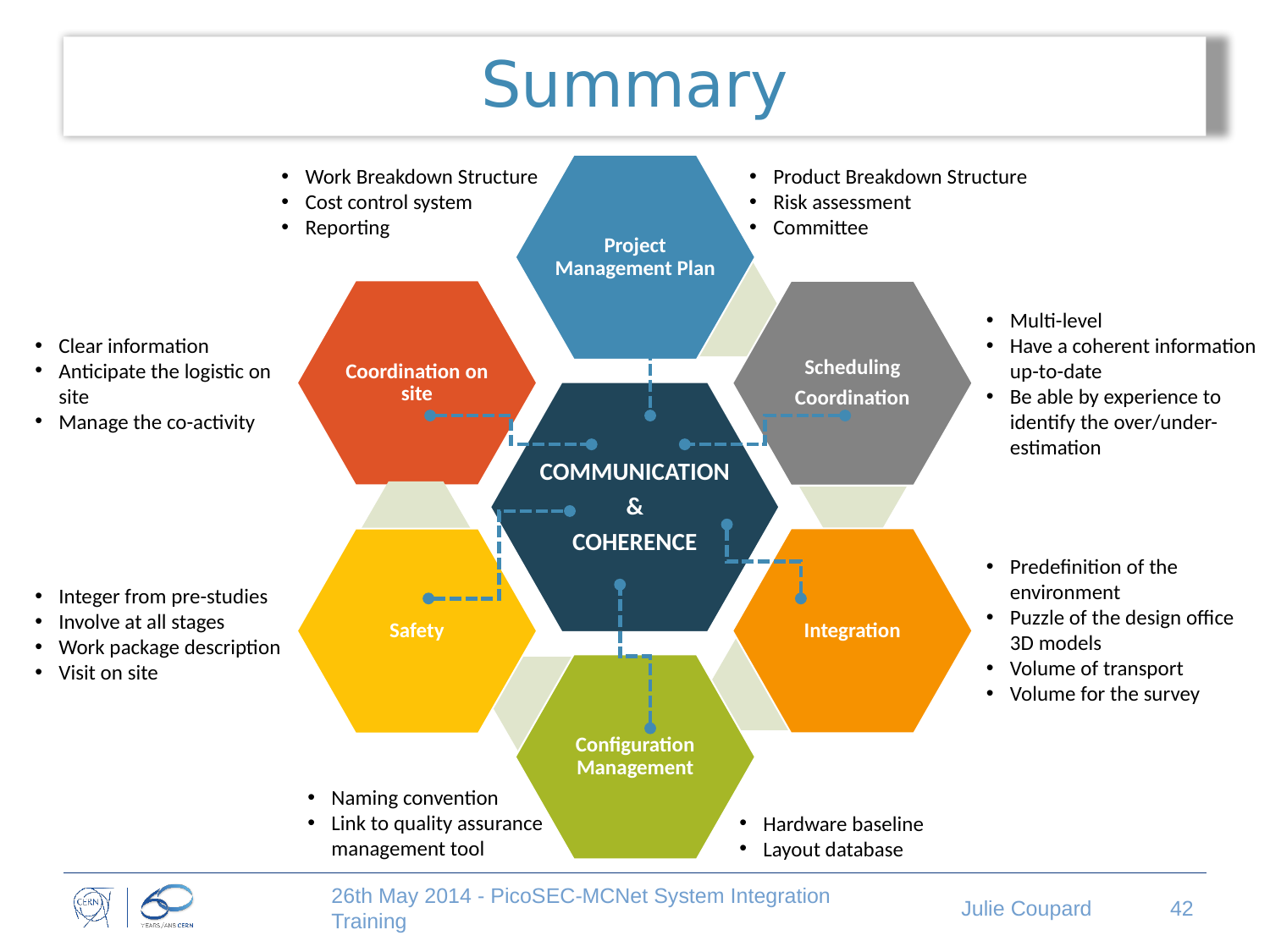

# Summary
Project Management Plan

Work Breakdown Structure
Cost control system
Reporting
Product Breakdown Structure
Risk assessment
Committee
Coordination on site
Scheduling
Coordination

Multi-level
Have a coherent information up-to-date
Be able by experience to identify the over/under-estimation
Clear information
Anticipate the logistic on site
Manage the co-activity
COMMUNICATION
&
COHERENCE

Safety
Integration

Predefinition of the environment
Puzzle of the design office 3D models
Volume of transport
Volume for the survey
Integer from pre-studies
Involve at all stages
Work package description
Visit on site
Configuration Management

Naming convention
Link to quality assurance management tool
Hardware baseline
Layout database
26th May 2014 - PicoSEC-MCNet System Integration Training
Julie Coupard
42